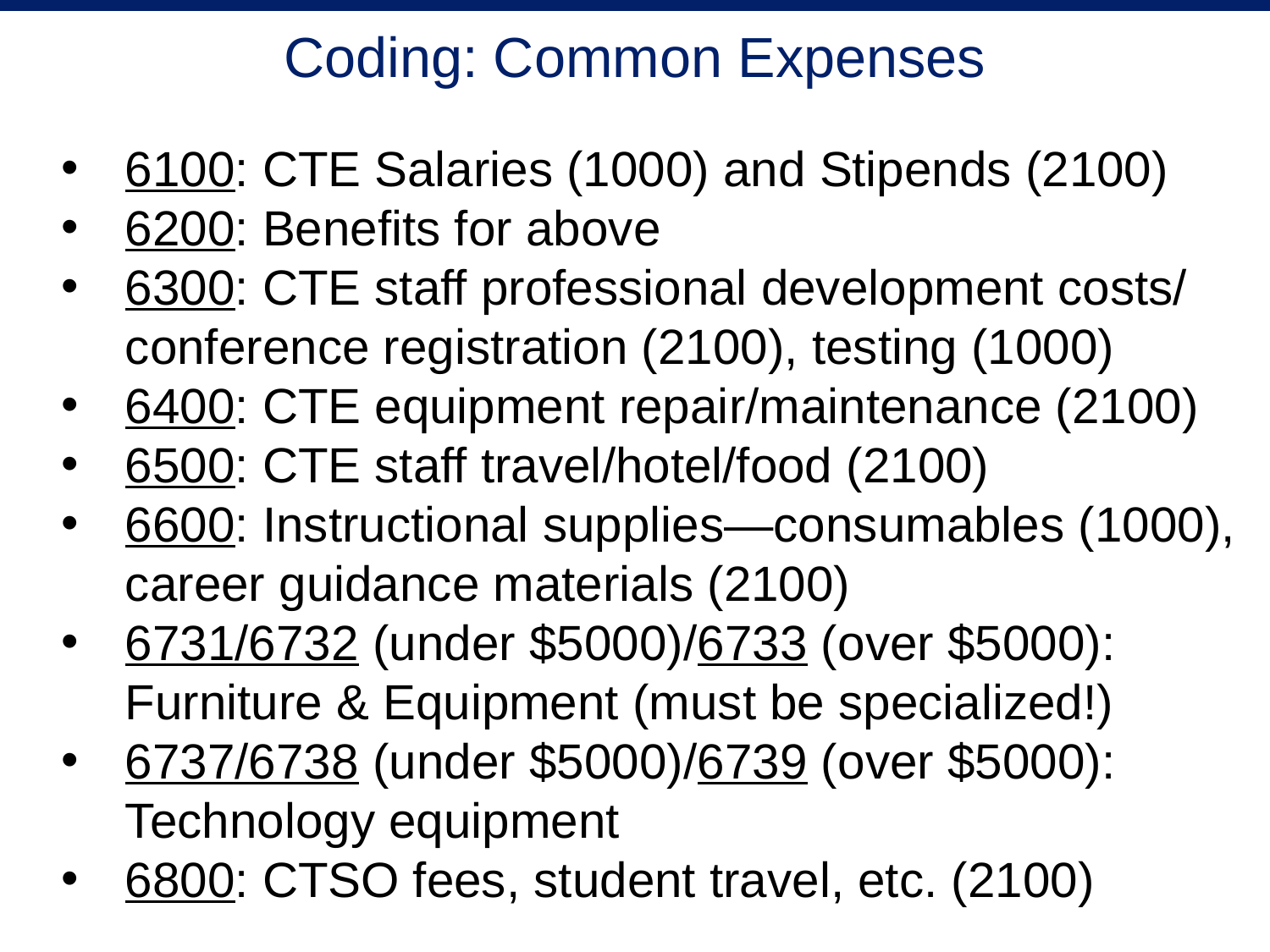

# Coding: Common Expenses
6100: CTE Salaries (1000) and Stipends (2100)
6200: Benefits for above
6300: CTE staff professional development costs/ conference registration (2100), testing (1000)
6400: CTE equipment repair/maintenance (2100)
6500: CTE staff travel/hotel/food (2100)
6600: Instructional supplies—consumables (1000), career guidance materials (2100)
6731/6732 (under $5000)/6733 (over $5000): Furniture & Equipment (must be specialized!)
6737/6738 (under $5000)/6739 (over $5000): Technology equipment
6800: CTSO fees, student travel, etc. (2100)